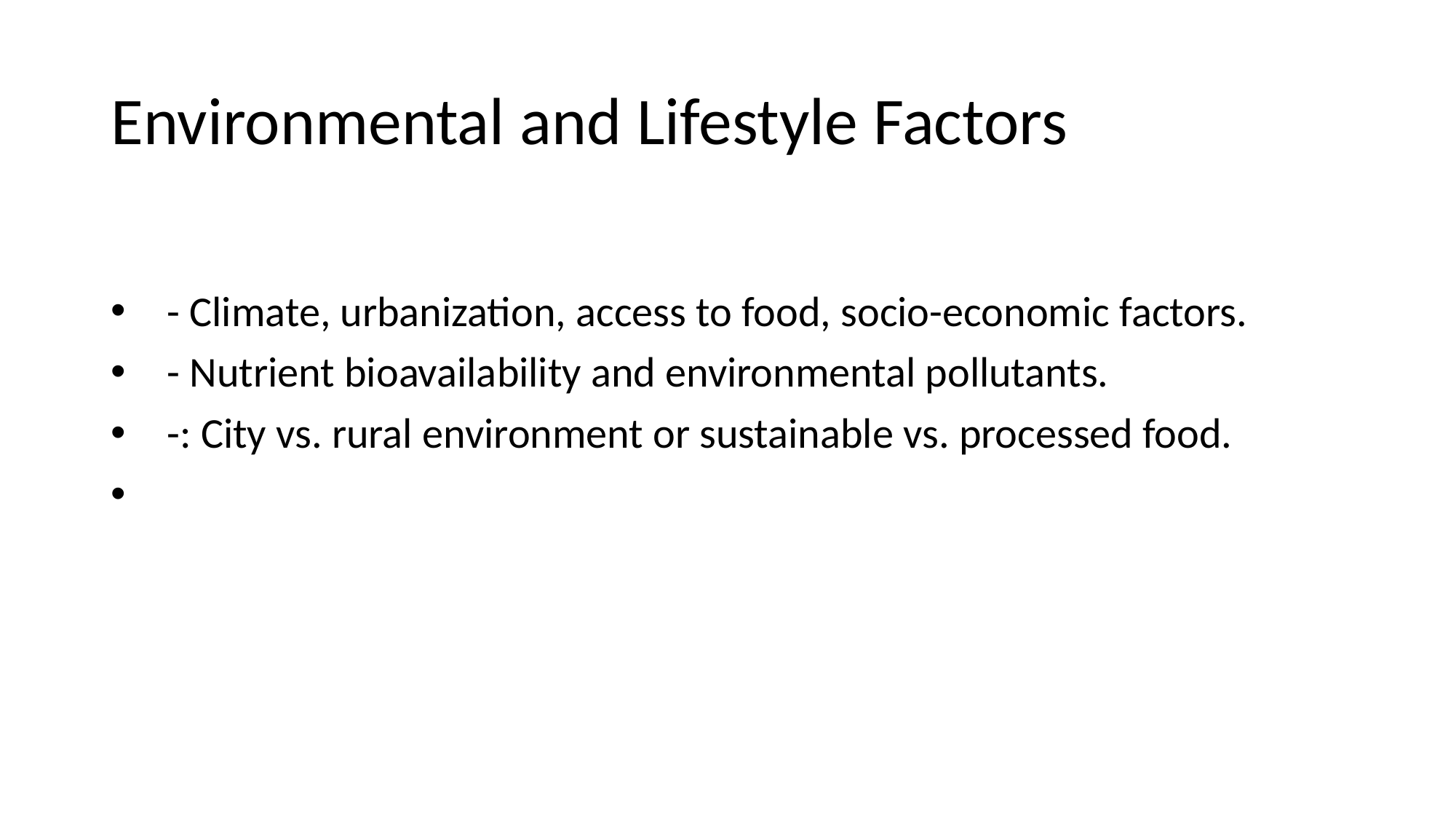

# Environmental and Lifestyle Factors

   - Climate, urbanization, access to food, socio-economic factors.
   - Nutrient bioavailability and environmental pollutants.
   -: City vs. rural environment or sustainable vs. processed food.